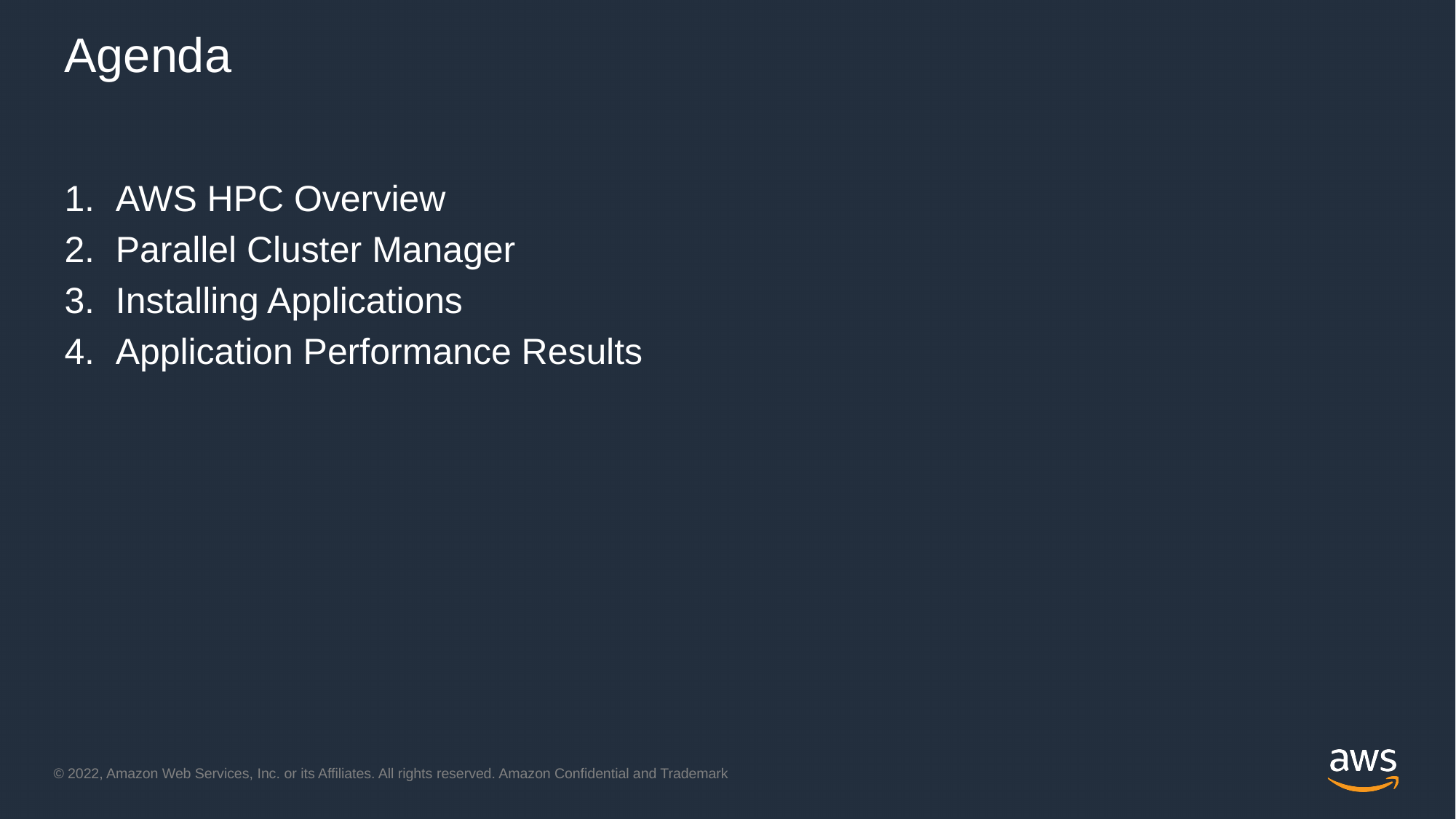

# Agenda
AWS HPC Overview
Parallel Cluster Manager
Installing Applications
Application Performance Results